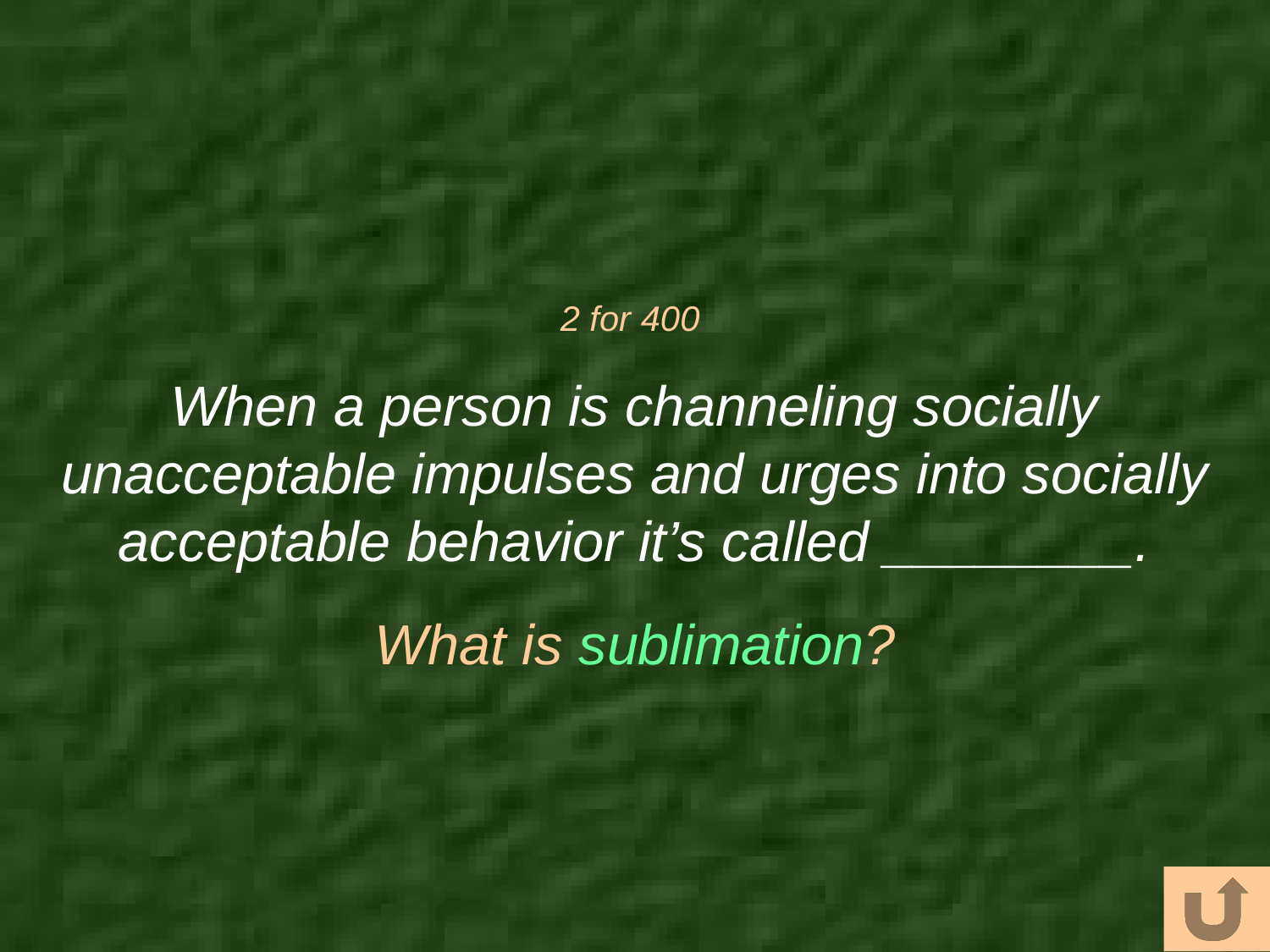

# 2 for 400
When a person is channeling socially unacceptable impulses and urges into socially acceptable behavior it’s called ________.
What is sublimation?